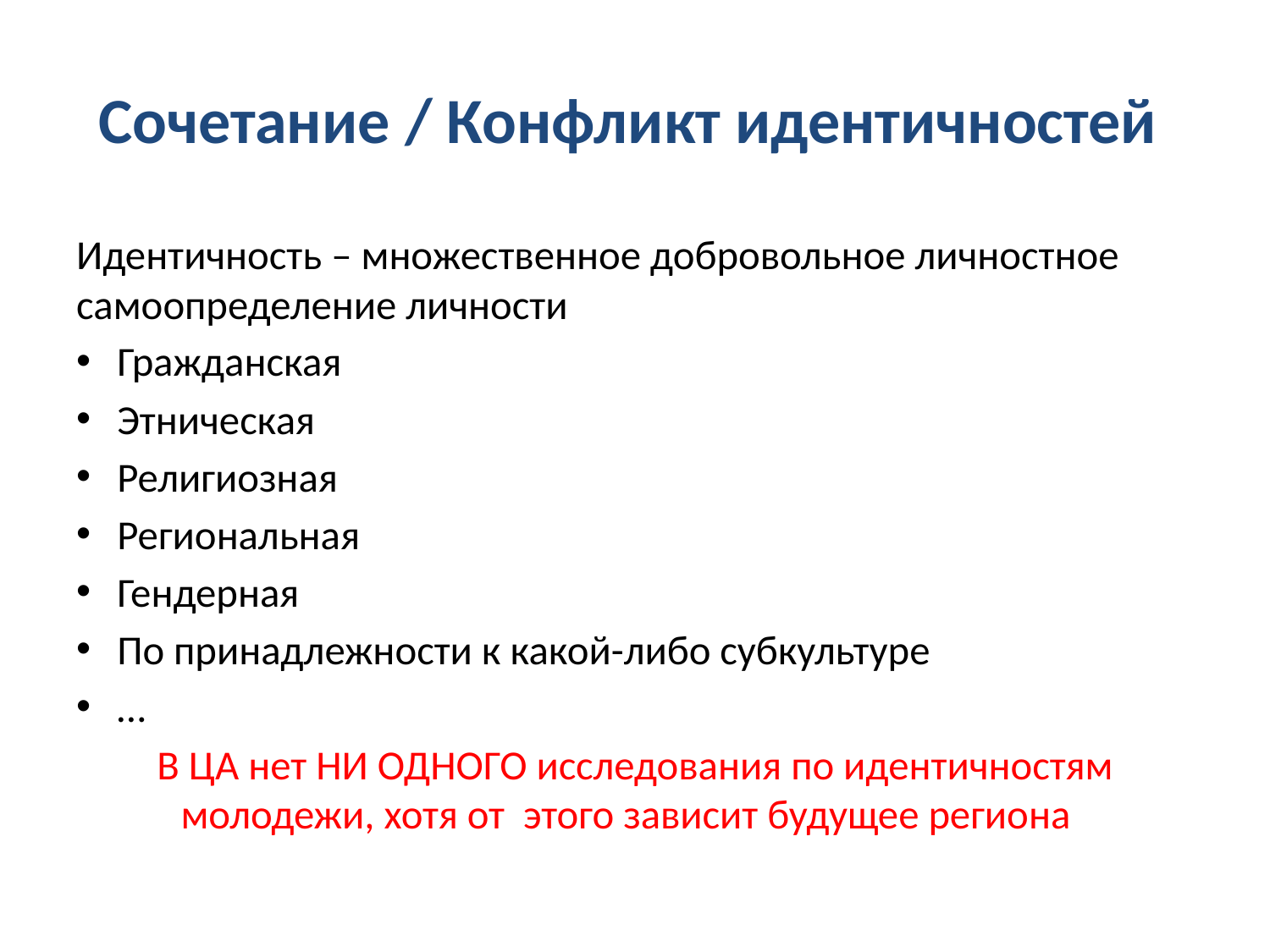

# Сочетание / Конфликт идентичностей
Идентичность – множественное добровольное личностное самоопределение личности
Гражданская
Этническая
Религиозная
Региональная
Гендерная
По принадлежности к какой-либо субкультуре
…
В ЦА нет НИ ОДНОГО исследования по идентичностям молодежи, хотя от  этого зависит будущее региона